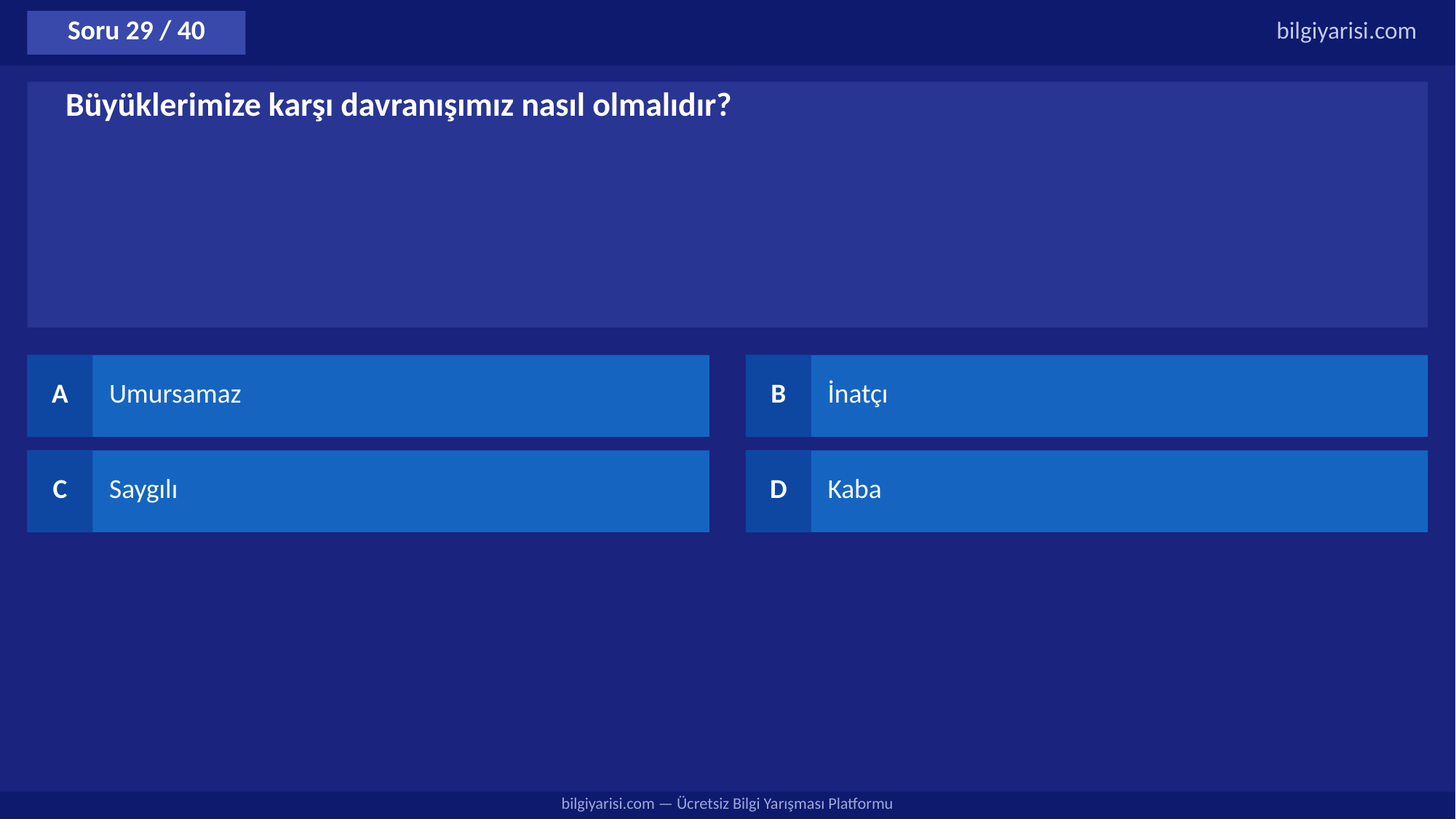

Soru 29 / 40
bilgiyarisi.com

Büyüklerimize karşı davranışımız nasıl olmalıdır?

A
Umursamaz

B
İnatçı

C
Saygılı

D
Kaba
bilgiyarisi.com — Ücretsiz Bilgi Yarışması Platformu